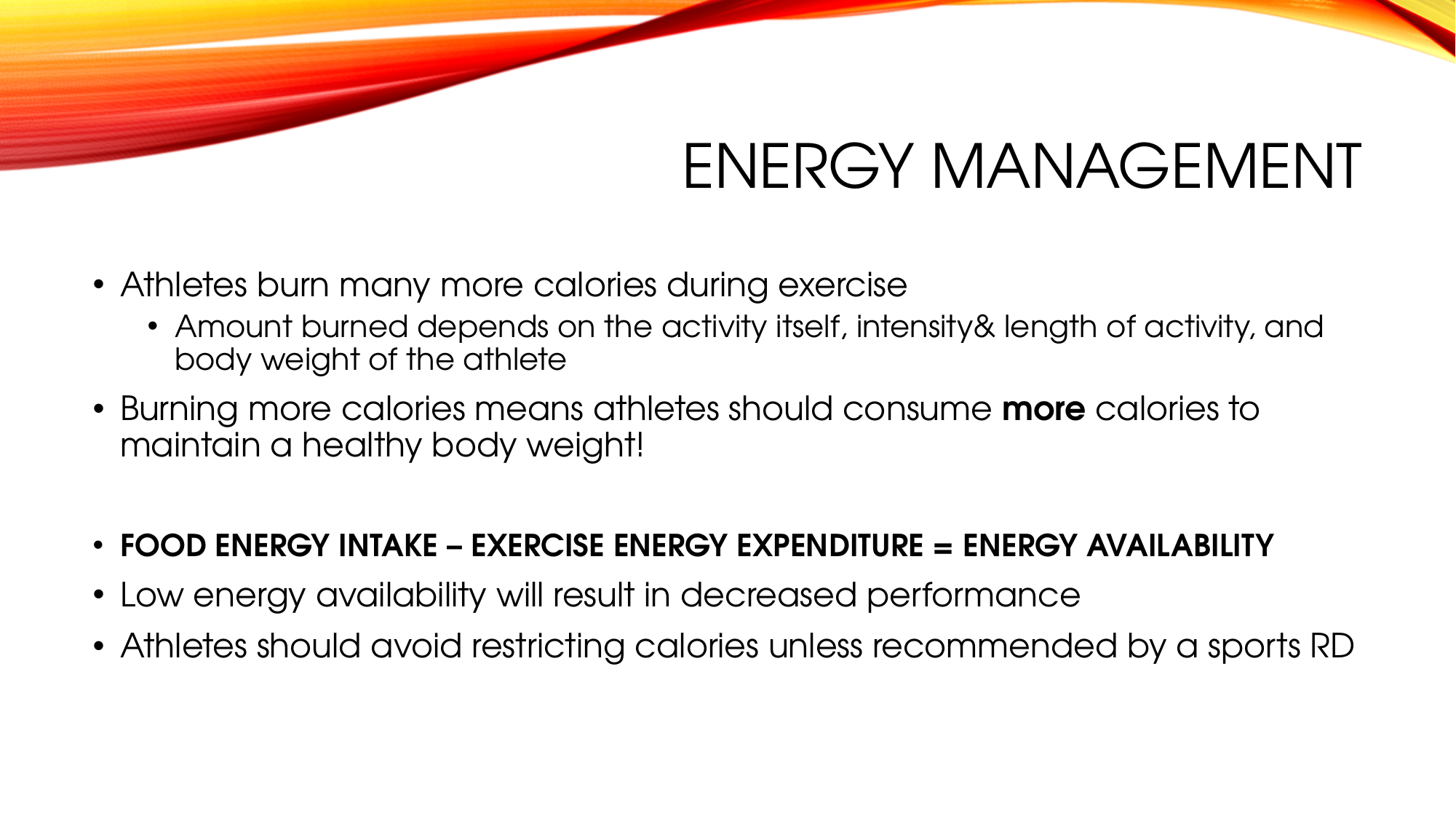

# Energy management
Athletes burn many more calories during exercise
Amount burned depends on the activity itself, intensity& length of activity, and body weight of the athlete
Burning more calories means athletes should consume more calories to maintain a healthy body weight!

FOOD ENERGY INTAKE – EXERCISE ENERGY EXPENDITURE = ENERGY AVAILABILITY
Low energy availability will result in decreased performance
Athletes should avoid restricting calories unless recommended by a sports RD